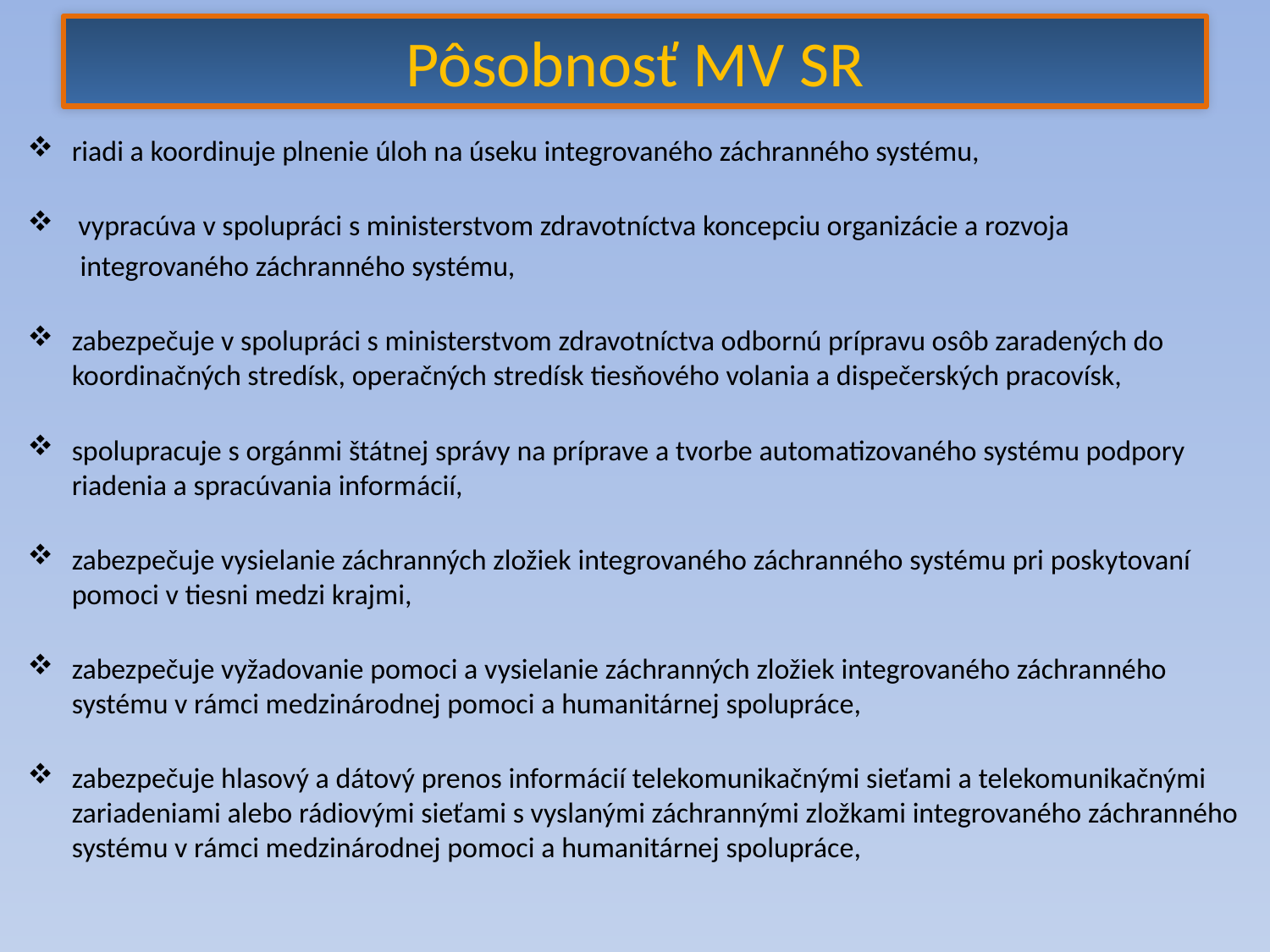

# Pôsobnosť MV SR
riadi a koordinuje plnenie úloh na úseku integrovaného záchranného systému,
 vypracúva v spolupráci s ministerstvom zdravotníctva koncepciu organizácie a rozvoja
        integrovaného záchranného systému,
zabezpečuje v spolupráci s ministerstvom zdravotníctva odbornú prípravu osôb zaradených do koordinačných stredísk, operačných stredísk tiesňového volania a dispečerských pracovísk,
spolupracuje s orgánmi štátnej správy na príprave a tvorbe automatizovaného systému podpory riadenia a spracúvania informácií,
zabezpečuje vysielanie záchranných zložiek integrovaného záchranného systému pri poskytovaní pomoci v tiesni medzi krajmi,
zabezpečuje vyžadovanie pomoci a vysielanie záchranných zložiek integrovaného záchranného systému v rámci medzinárodnej pomoci a humanitárnej spolupráce,
zabezpečuje hlasový a dátový prenos informácií telekomunikačnými sieťami a telekomunikačnými zariadeniami alebo rádiovými sieťami s vyslanými záchrannými zložkami integrovaného záchranného systému v rámci medzinárodnej pomoci a humanitárnej spolupráce,